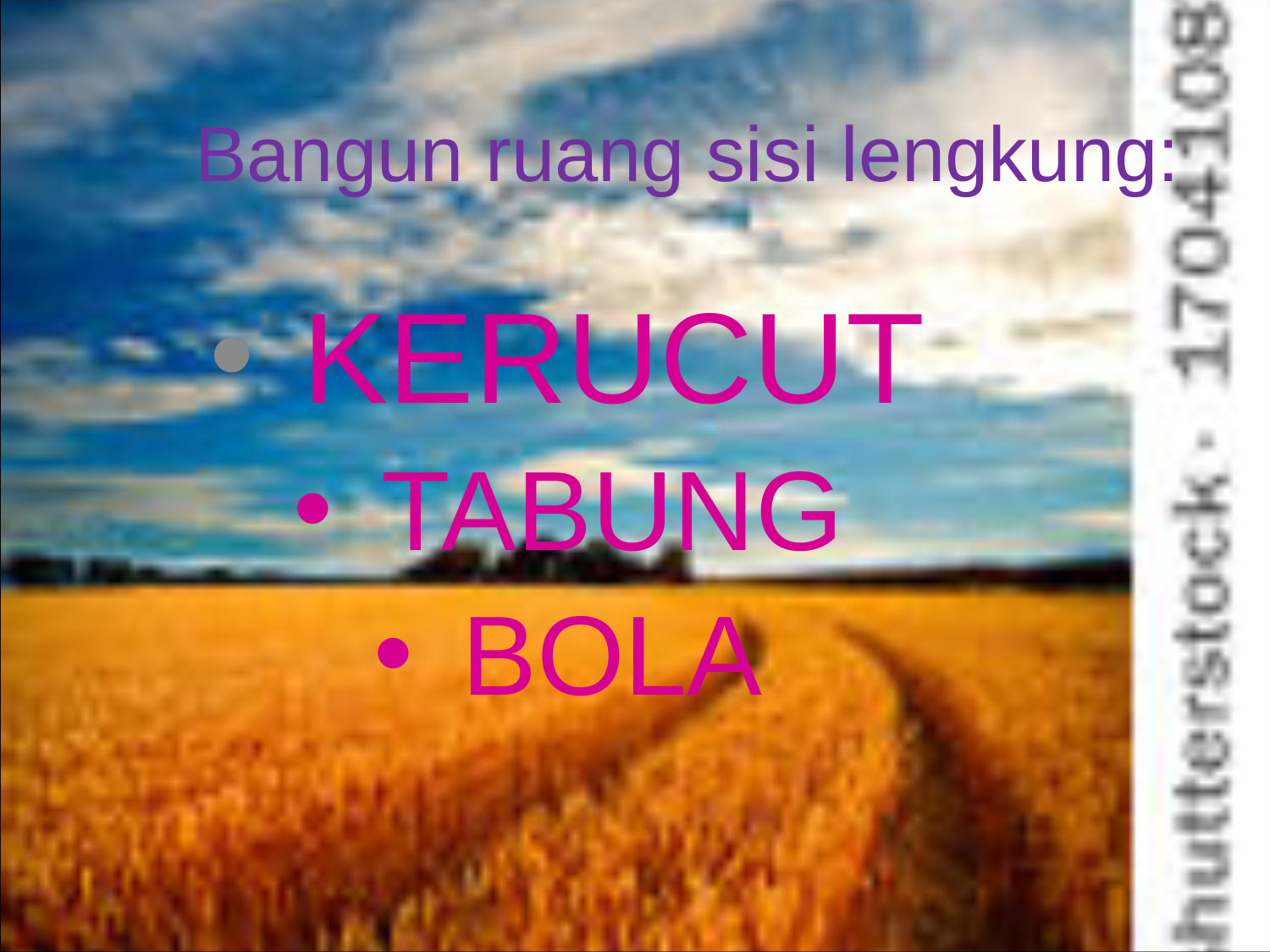

# Bangun ruang sisi lengkung:
 KERUCUT
 TABUNG
 BOLA